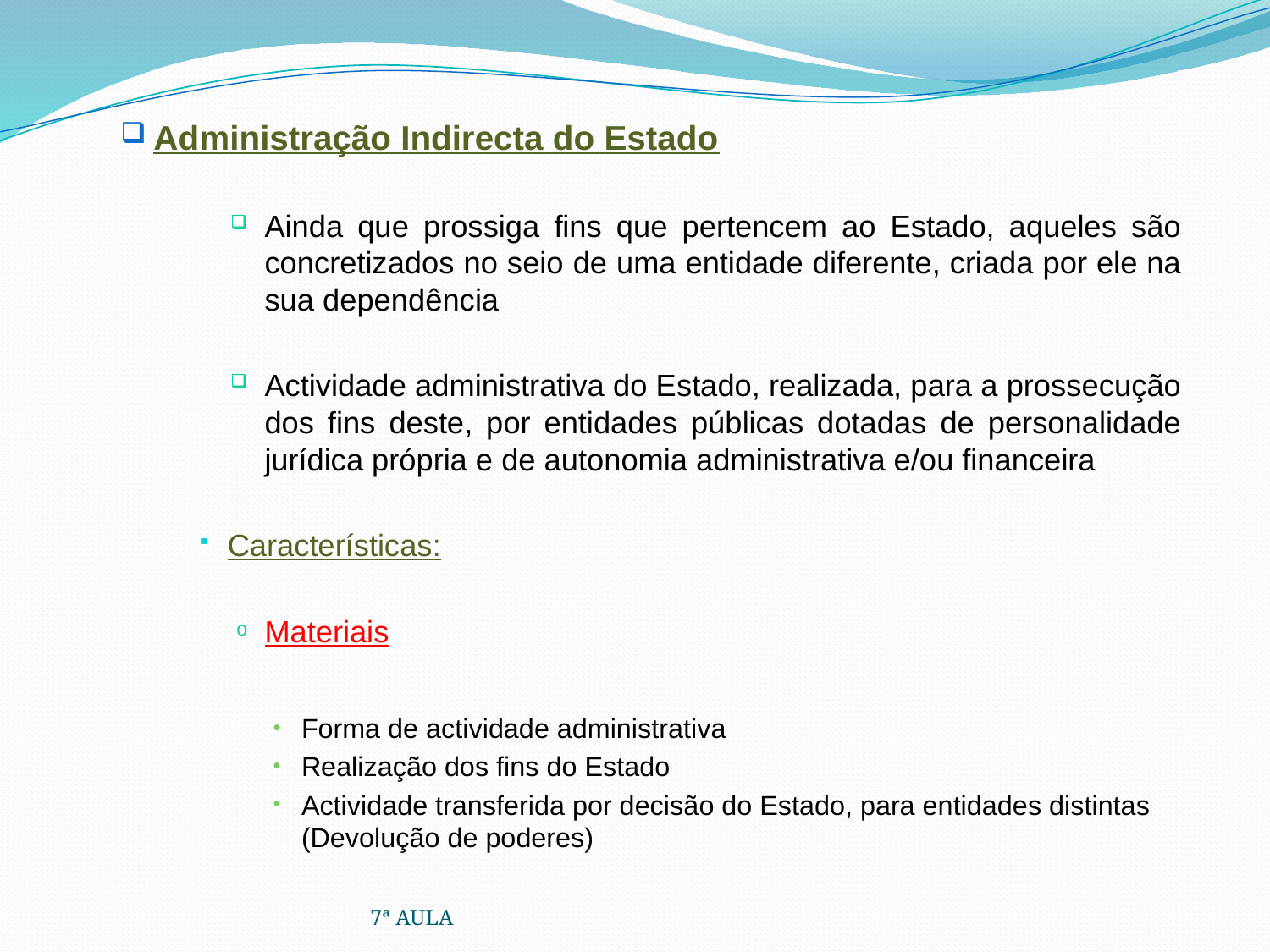

Administração Indirecta do Estado

Ainda que prossiga fins que pertencem ao Estado, aqueles são concretizados no seio de uma entidade diferente, criada por ele na sua dependência

Actividade administrativa do Estado, realizada, para a prossecução dos fins deste, por entidades públicas dotadas de personalidade jurídica própria e de autonomia administrativa e/ou financeira

Características:

Materiais

Forma de actividade administrativa
Realização dos fins do Estado
Actividade transferida por decisão do Estado, para entidades distintas (Devolução de poderes)

7ª AULA